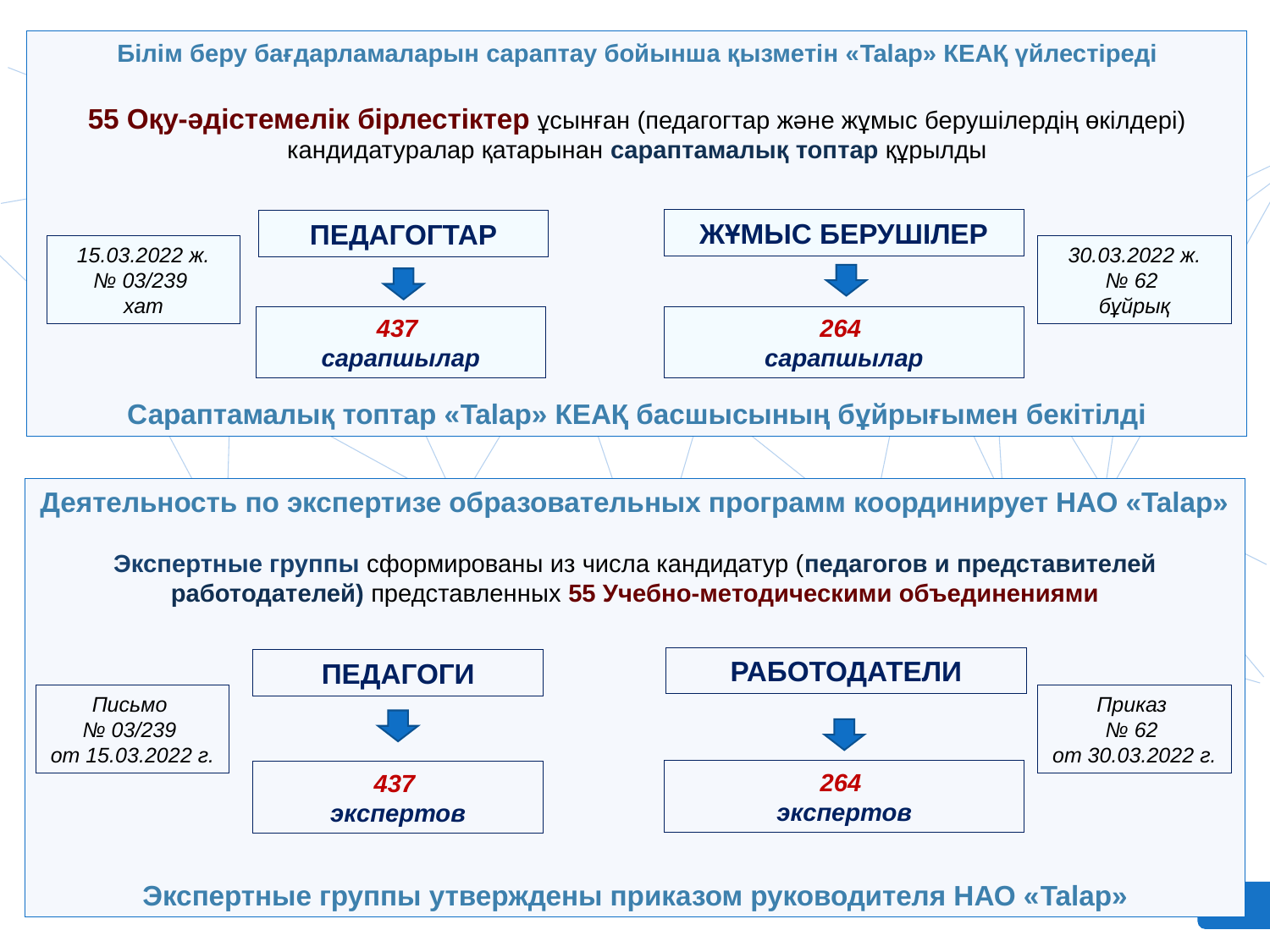

Білім беру бағдарламаларын сараптау бойынша қызметін «Talap» КЕАҚ үйлестіреді

55 Оқу-әдістемелік бірлестіктер ұсынған (педагогтар және жұмыс берушілердің өкілдері) кандидатуралар қатарынан сараптамалық топтар құрылды

Сараптамалық топтар «Talap» КЕАҚ басшысының бұйрығымен бекітілді
ЖҰМЫС БЕРУШІЛЕР
ПЕДАГОГТАР
15.03.2022 ж.
№ 03/239
хат
30.03.2022 ж.
№ 62
бұйрық

437
сарапшылар
264
сарапшылар
Деятельность по экспертизе образовательных программ координирует НАО «Talap»

Экспертные группы сформированы из числа кандидатур (педагогов и представителей работодателей) представленных 55 Учебно-методическими объединениями

Экспертные группы утверждены приказом руководителя НАО «Talap»
РАБОТОДАТЕЛИ
ПЕДАГОГИ
Письмо
№ 03/239
от 15.03.2022 г.
Приказ
№ 62
от 30.03.2022 г.

264
экспертов
437
экспертов